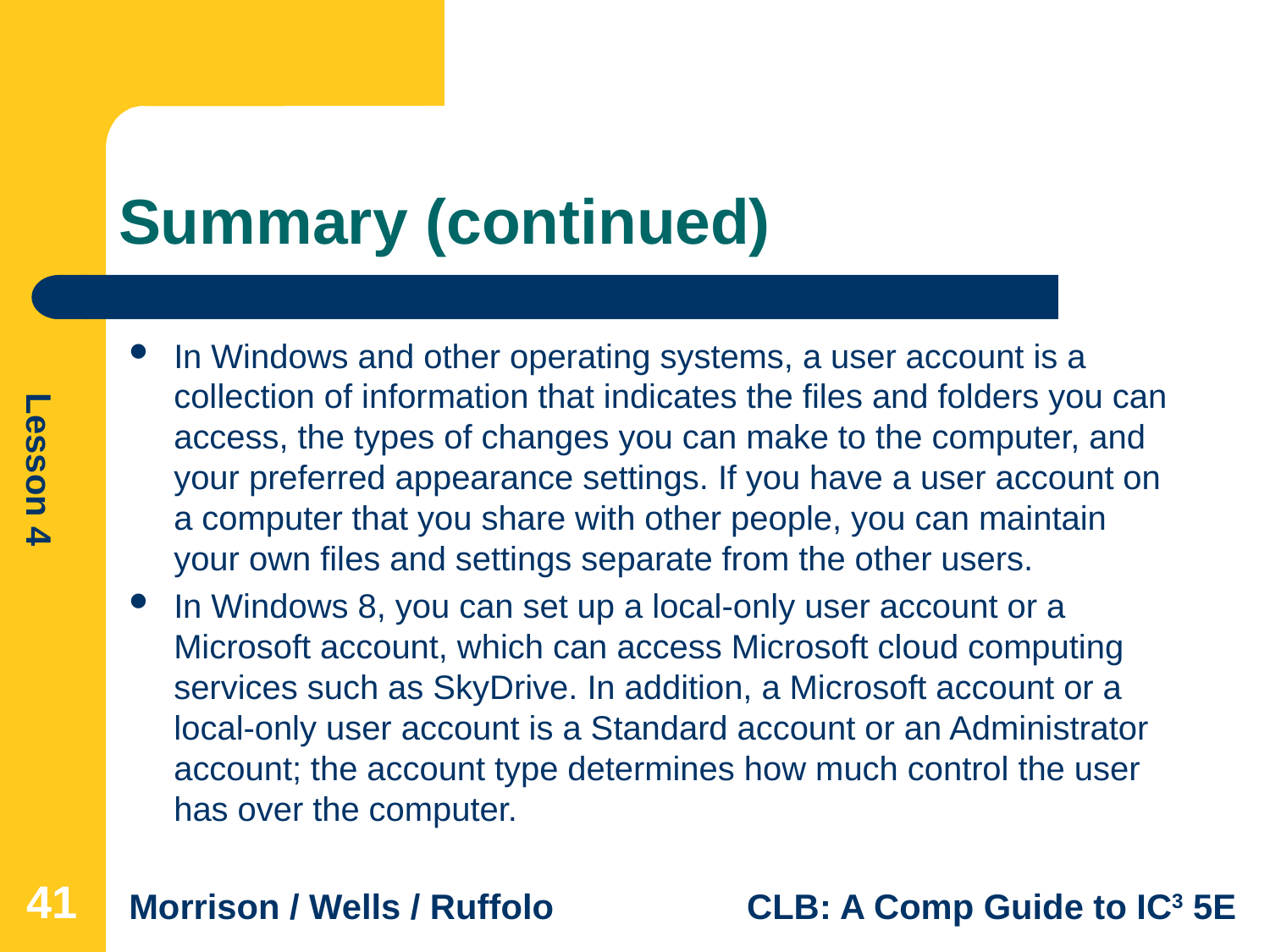

# Summary (continued)
In Windows and other operating systems, a user account is a collection of information that indicates the files and folders you can access, the types of changes you can make to the computer, and your preferred appearance settings. If you have a user account on a computer that you share with other people, you can maintain your own files and settings separate from the other users.
In Windows 8, you can set up a local-only user account or a Microsoft account, which can access Microsoft cloud computing services such as SkyDrive. In addition, a Microsoft account or a local-only user account is a Standard account or an Administrator account; the account type determines how much control the user has over the computer.
41